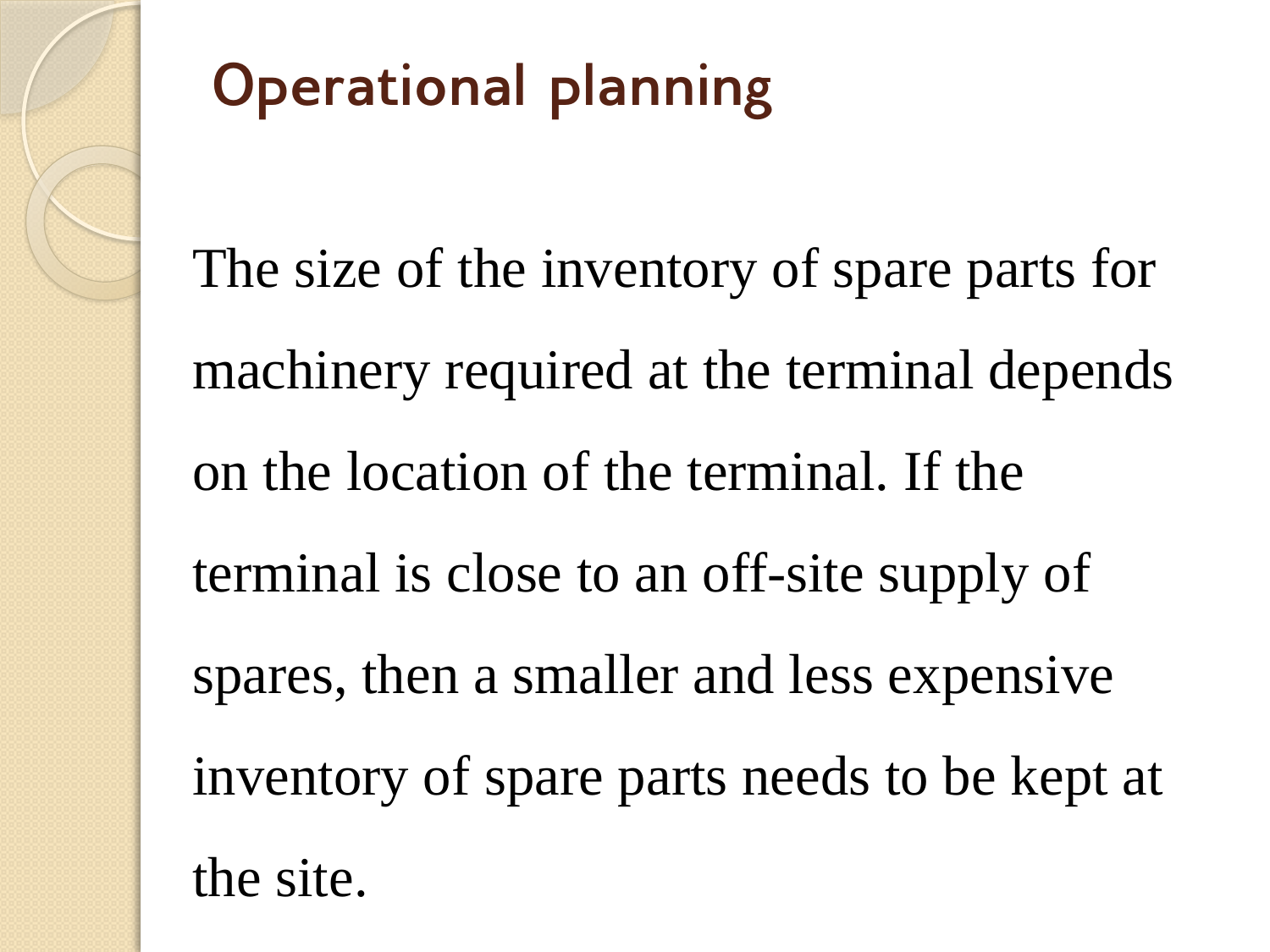

# Operational planning
The size of the inventory of spare parts for machinery required at the terminal depends on the location of the terminal. If the terminal is close to an off-site supply of spares, then a smaller and less expensive inventory of spare parts needs to be kept at the site.